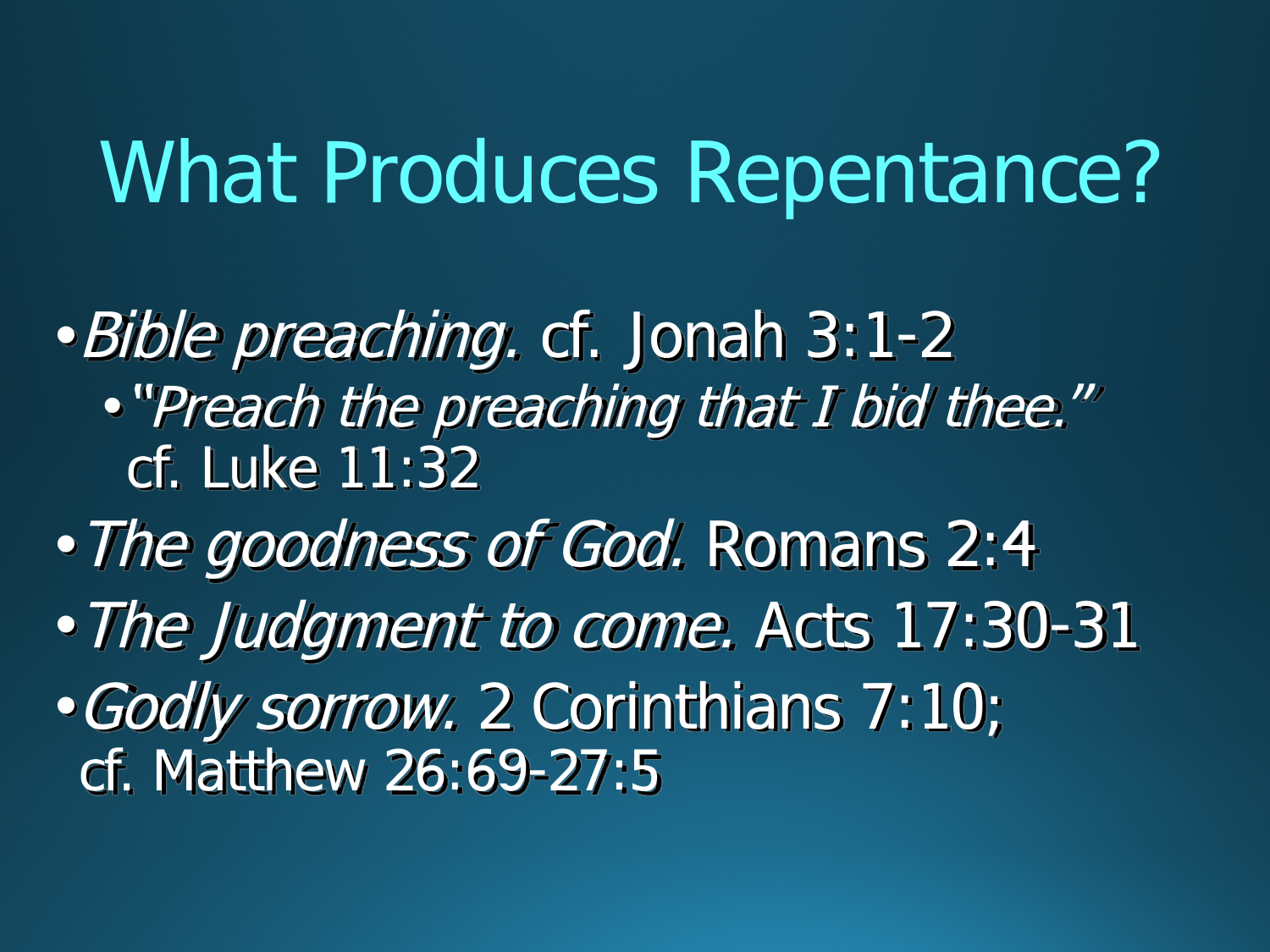

# What Produces Repentance?
Bible preaching. cf. Jonah 3:1-2
“Preach the preaching that I bid thee.”
cf. Luke 11:32
The goodness of God. Romans 2:4
The Judgment to come. Acts 17:30-31
Godly sorrow. 2 Corinthians 7:10;
cf. Matthew 26:69-27:5